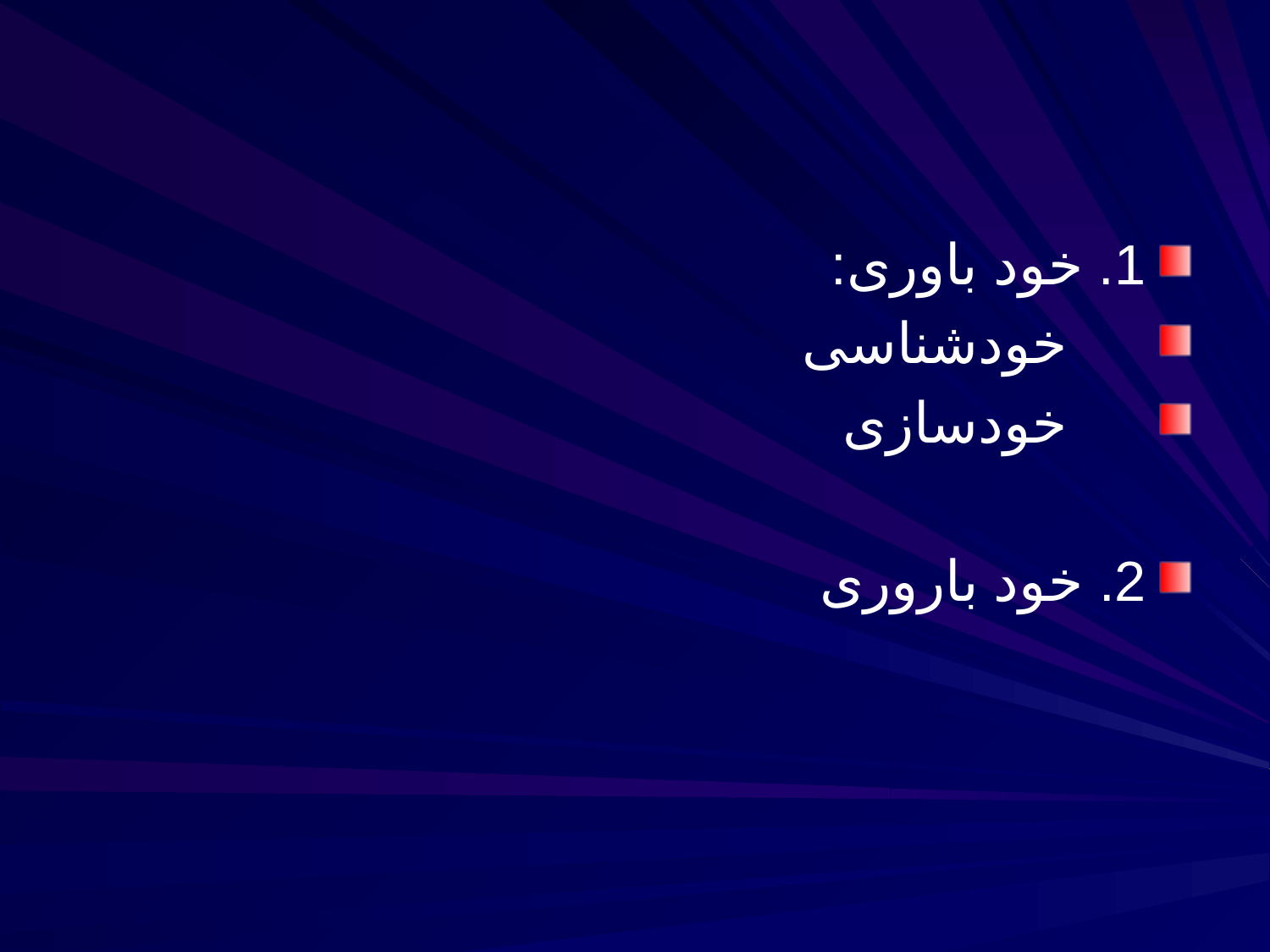

#
1. خود باوری:
     خودشناسی
     خودسازی

2. خود باروری